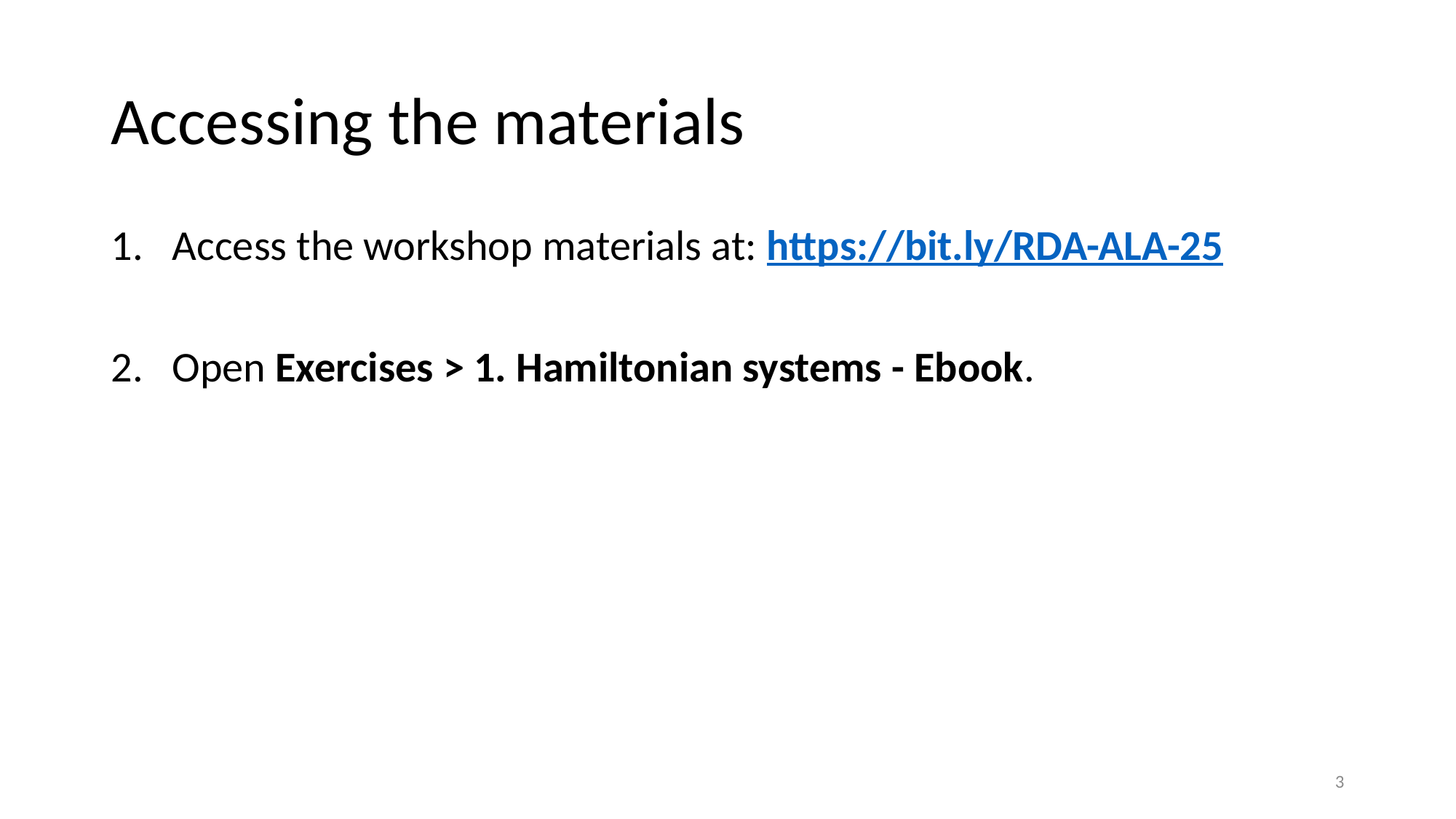

# Accessing the materials
Access the workshop materials at: https://bit.ly/RDA-ALA-25

Open Exercises > 1. Hamiltonian systems - Ebook.
3